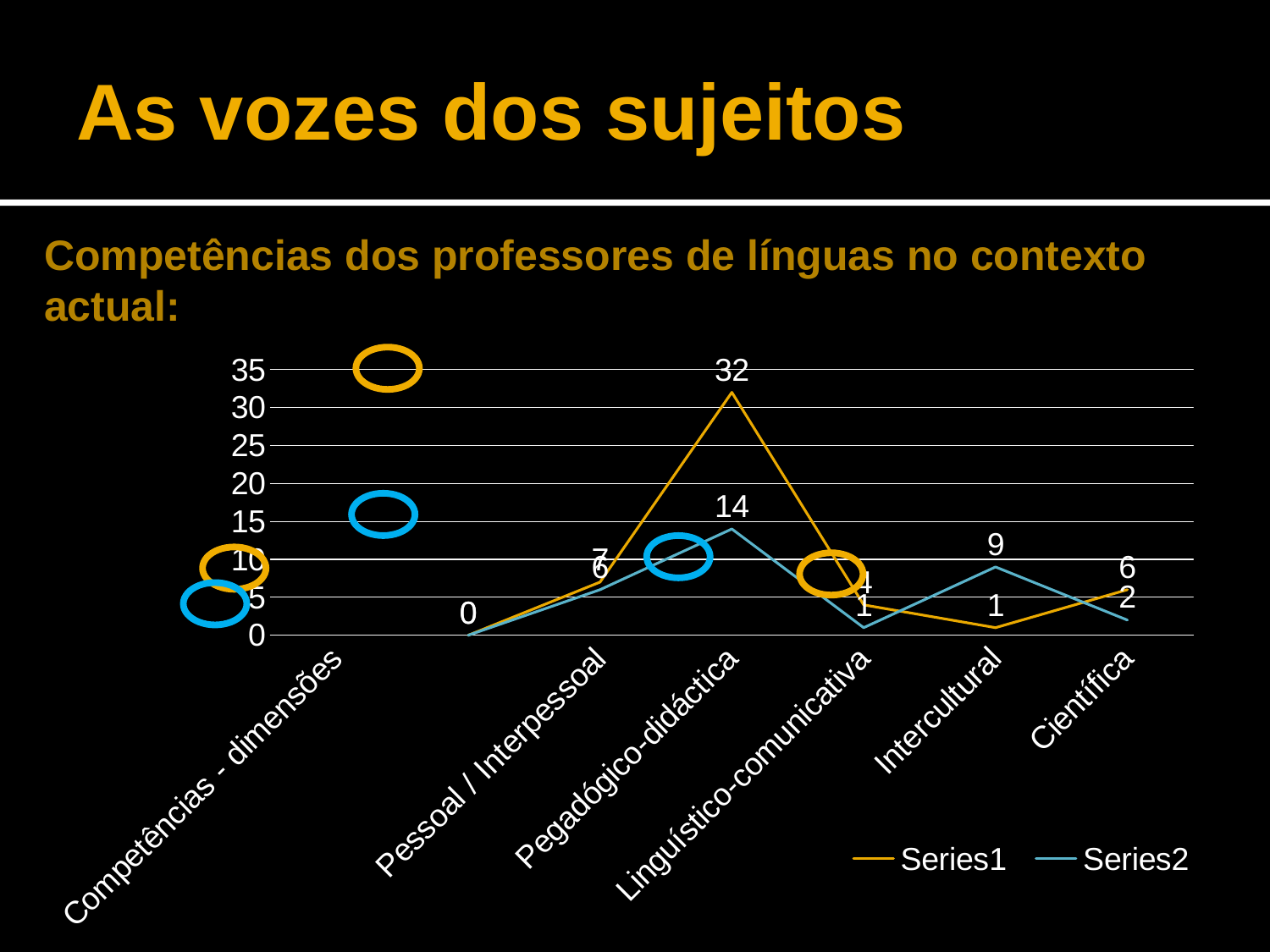

# As vozes dos sujeitos
Competências dos professores de línguas no contexto actual:

### Chart

| Category |  |  |
|---|---|---|
| Competências - dimensões | None | None |
|  | 0.0 | 0.0 |
| Pessoal / Interpessoal | 7.0 | 6.0 |
| Pegadógico-didáctica | 32.0 | 14.0 |
| Linguístico-comunicativa | 4.0 | 1.0 |
| Intercultural | 1.0 | 9.0 |
| Científica | 6.0 | 2.0 |